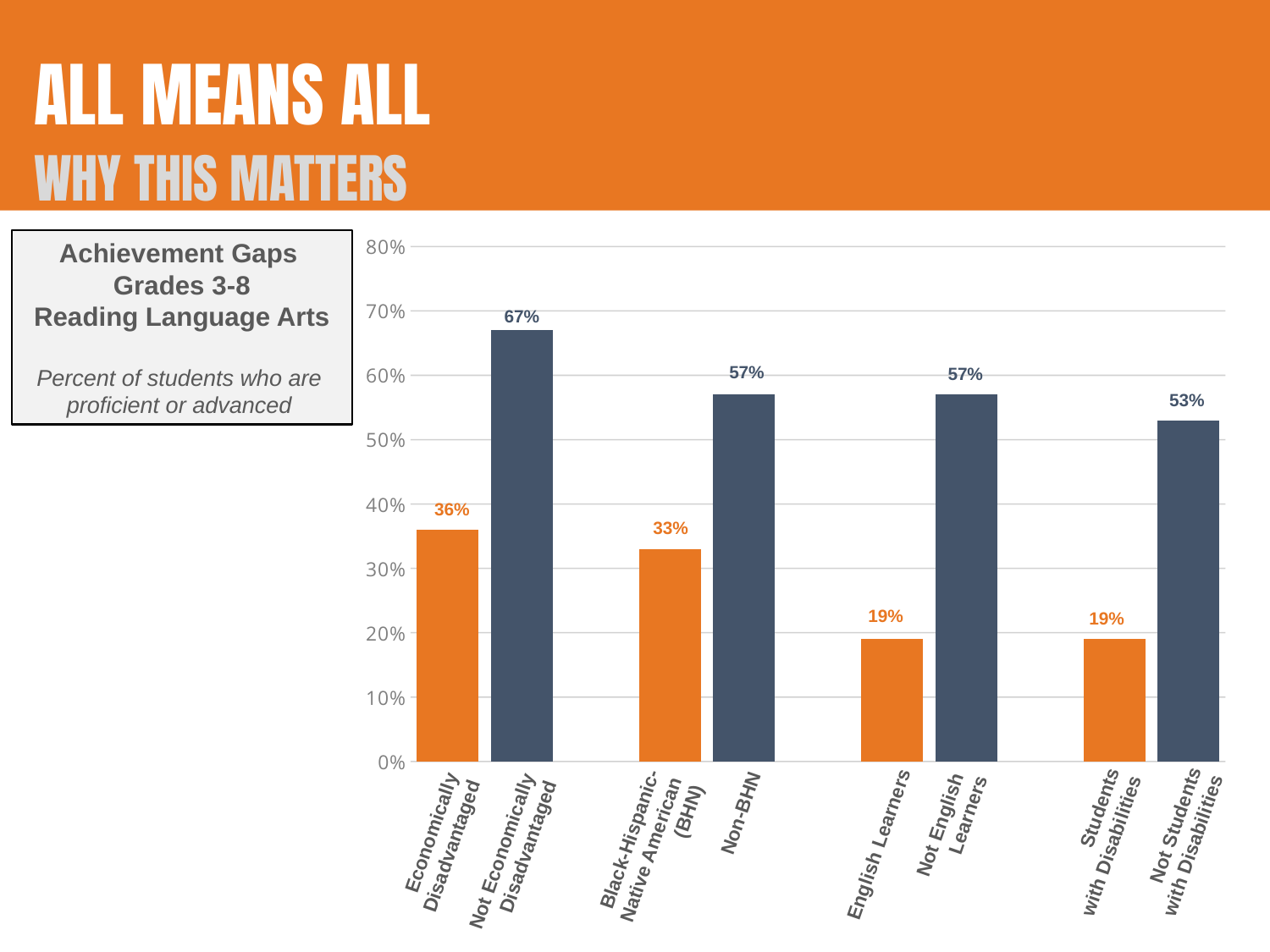

ALL MEANS ALL
WHY THIS MATTERS

### Chart

| Category |  |
|---|---|
| Economically Disadvantaged | 0.36 |
| Non-ED | 0.67 |
|  | None |
| Black-Hispanic-Native American | 0.33 |
| Non-BHN | 0.57 |
|  | None |
| English Learners | 0.19 |
| Non-EL | 0.57 |
|  | None |
| Students with Disabilities | 0.19 |
| Non-SWD | 0.53 |
Achievement Gaps
Grades 3-8
Reading Language Arts

Percent of students who are
proficient or advanced
67%
57%
57%
53%
36%
33%
19%
19%
Black-Hispanic-
Native American (BHN)
Not Students
with Disabilities
Students
with Disabilities
Not English
Learners
Economically
Disadvantaged
Not Economically
Disadvantaged
English Learners
Non-BHN